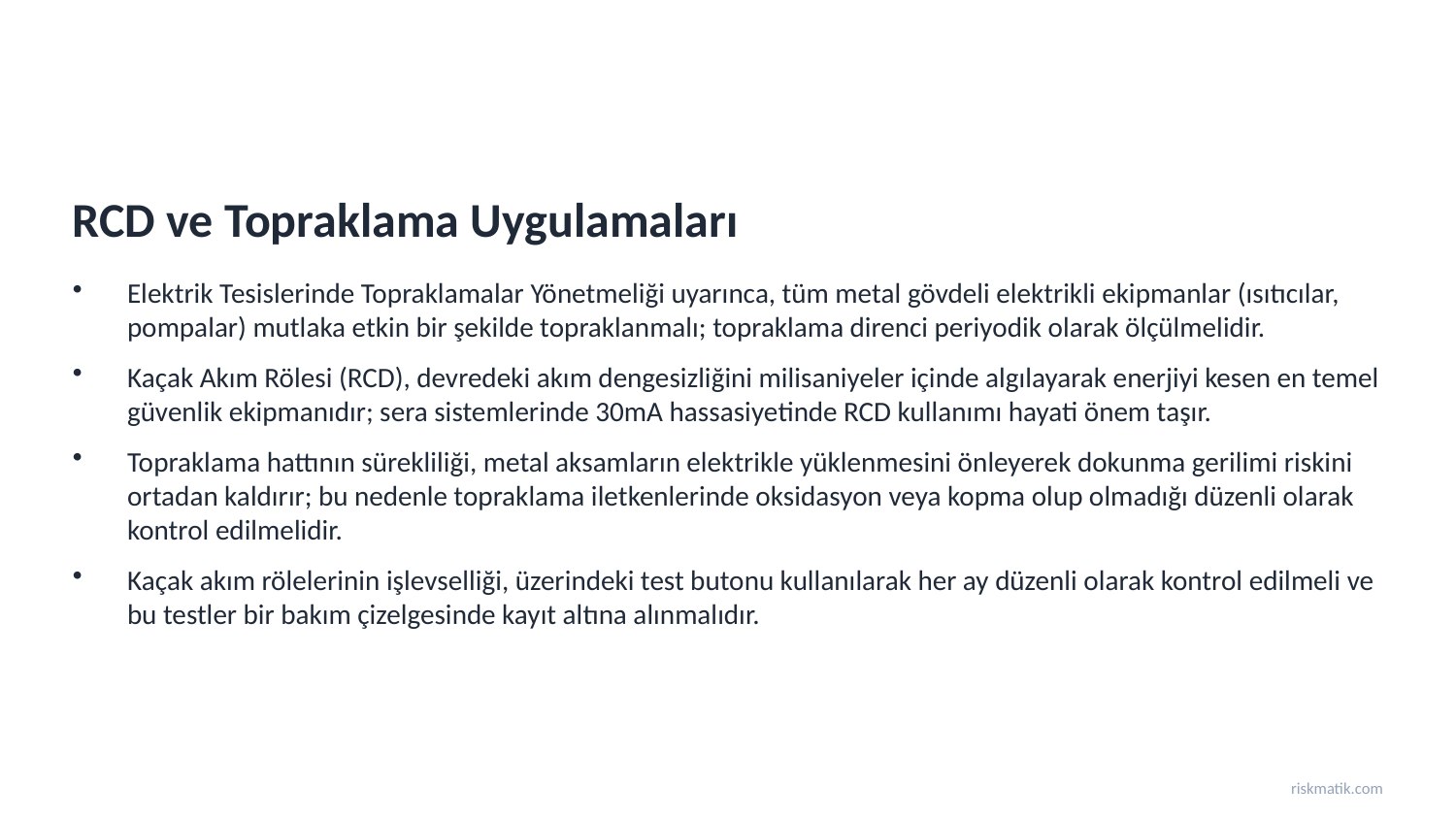

RCD ve Topraklama Uygulamaları
Elektrik Tesislerinde Topraklamalar Yönetmeliği uyarınca, tüm metal gövdeli elektrikli ekipmanlar (ısıtıcılar, pompalar) mutlaka etkin bir şekilde topraklanmalı; topraklama direnci periyodik olarak ölçülmelidir.
Kaçak Akım Rölesi (RCD), devredeki akım dengesizliğini milisaniyeler içinde algılayarak enerjiyi kesen en temel güvenlik ekipmanıdır; sera sistemlerinde 30mA hassasiyetinde RCD kullanımı hayati önem taşır.
Topraklama hattının sürekliliği, metal aksamların elektrikle yüklenmesini önleyerek dokunma gerilimi riskini ortadan kaldırır; bu nedenle topraklama iletkenlerinde oksidasyon veya kopma olup olmadığı düzenli olarak kontrol edilmelidir.
Kaçak akım rölelerinin işlevselliği, üzerindeki test butonu kullanılarak her ay düzenli olarak kontrol edilmeli ve bu testler bir bakım çizelgesinde kayıt altına alınmalıdır.
riskmatik.com